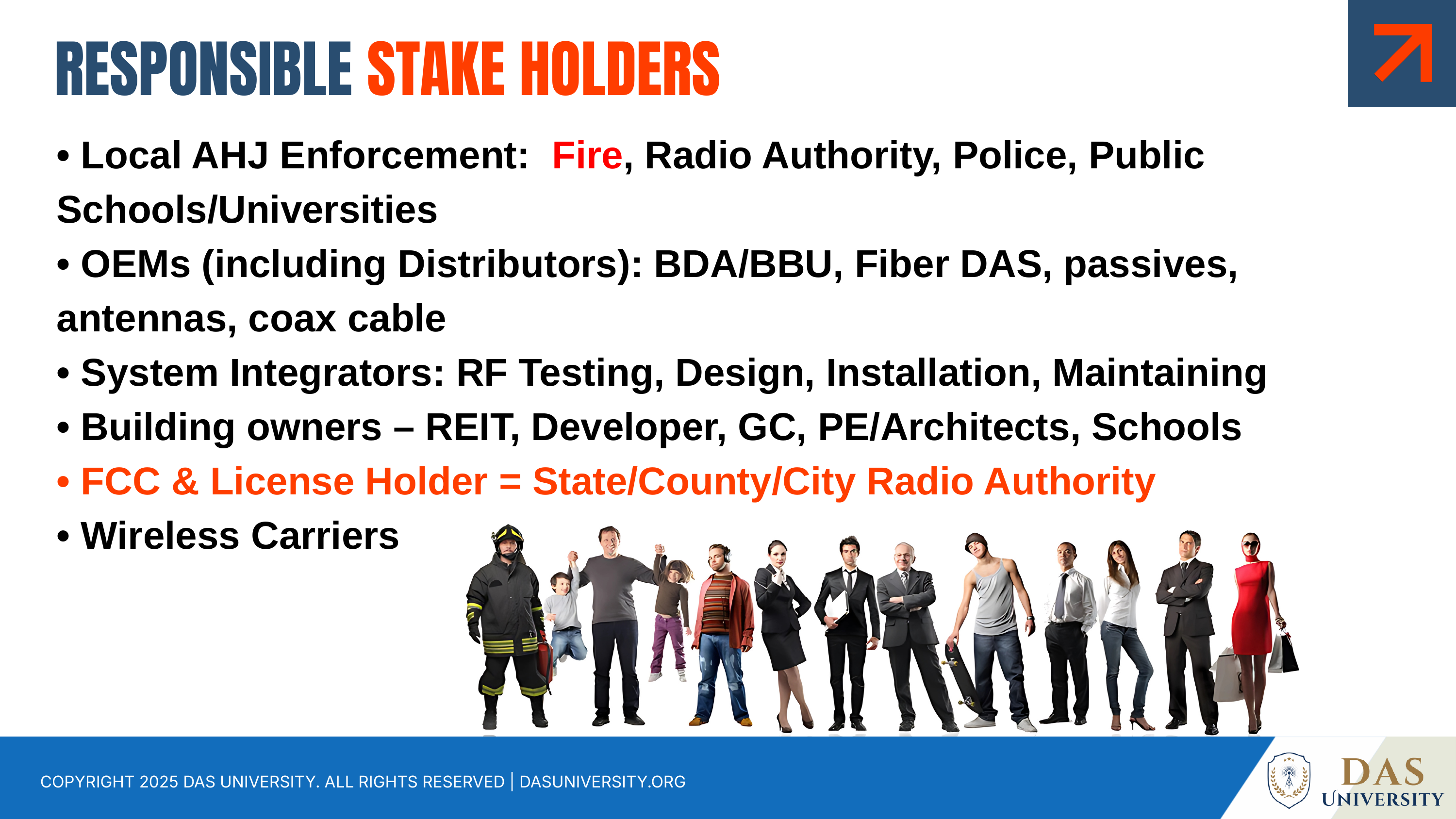

RESPONSIBLE STAKE HOLDERS

• Local AHJ Enforcement:  Fire, Radio Authority, Police, Public 	Schools/Universities
• OEMs (including Distributors): BDA/BBU, Fiber DAS, passives, 	antennas, coax cable
• System Integrators: RF Testing, Design, Installation, Maintaining
• Building owners – REIT, Developer, GC, PE/Architects, Schools
• FCC & License Holder = State/County/City Radio Authority
• Wireless Carriers

COPYRIGHT 2025 DAS UNIVERSITY. ALL RIGHTS RESERVED | DASUNIVERSITY.ORG